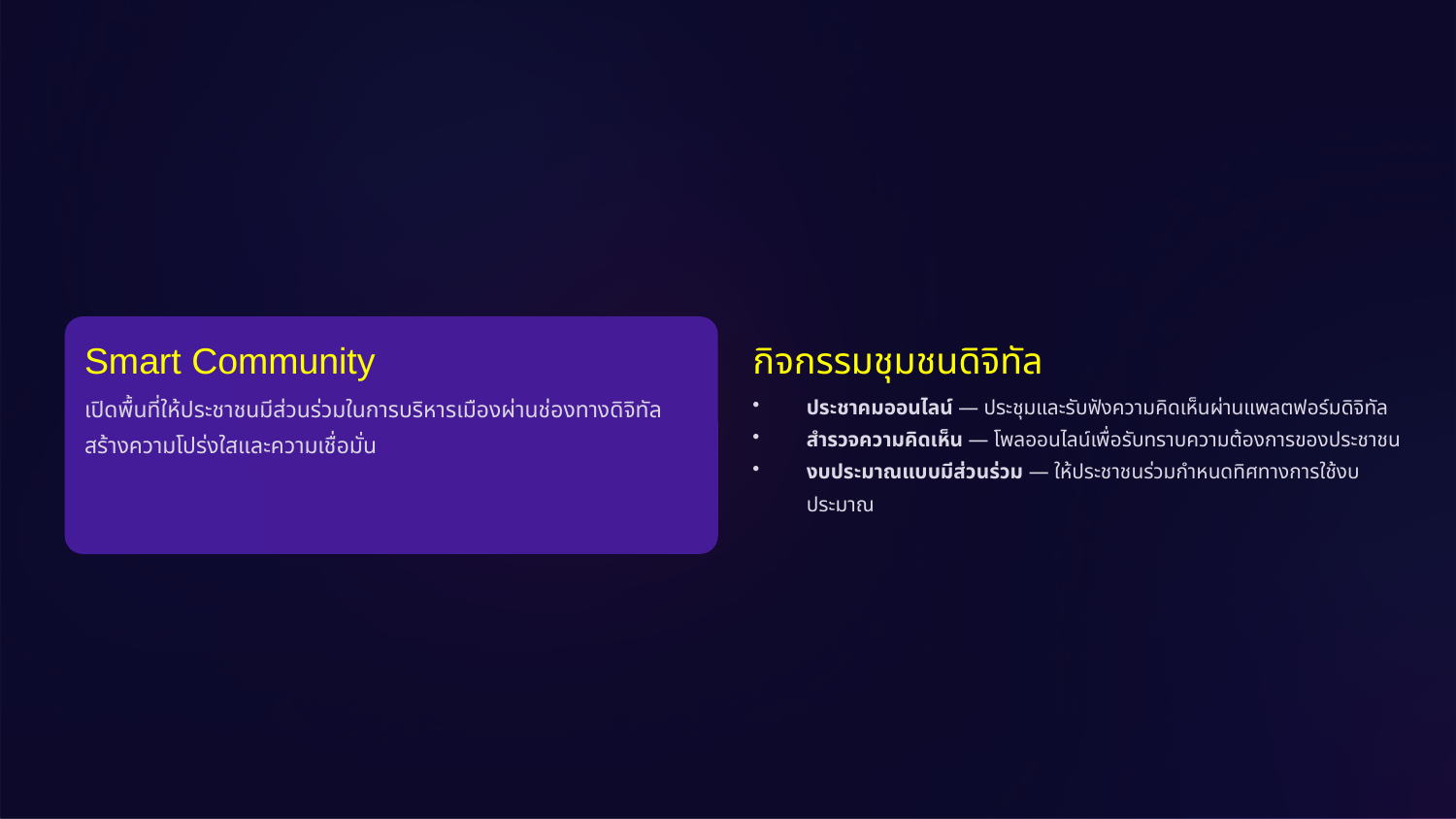

Smart Community
กิจกรรมชุมชนดิจิทัล
เปิดพื้นที่ให้ประชาชนมีส่วนร่วมในการบริหารเมืองผ่านช่องทางดิจิทัล สร้างความโปร่งใสและความเชื่อมั่น
ประชาคมออนไลน์ — ประชุมและรับฟังความคิดเห็นผ่านแพลตฟอร์มดิจิทัล
สำรวจความคิดเห็น — โพลออนไลน์เพื่อรับทราบความต้องการของประชาชน
งบประมาณแบบมีส่วนร่วม — ให้ประชาชนร่วมกำหนดทิศทางการใช้งบประมาณ